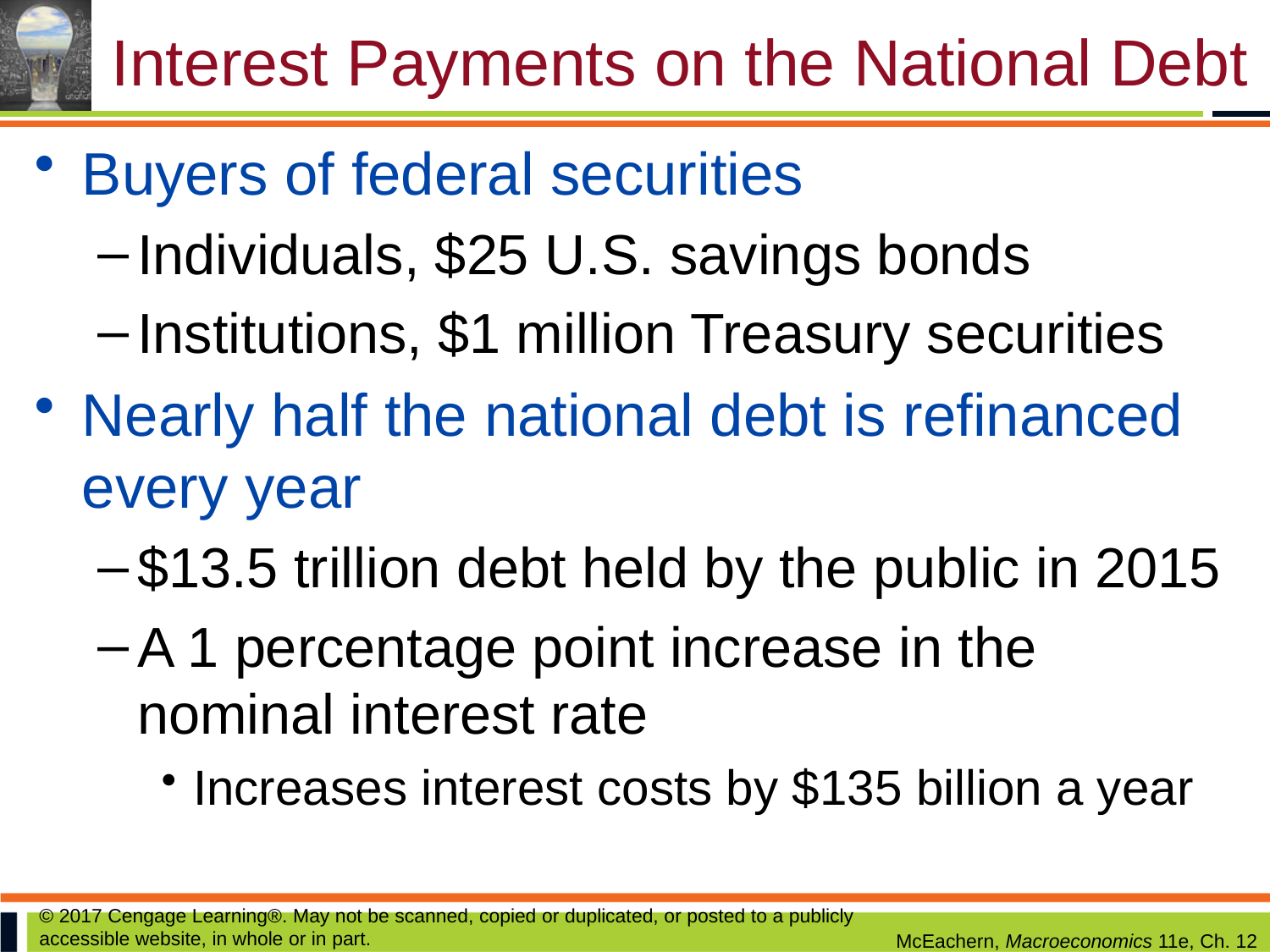

# Interest Payments on the National Debt
Buyers of federal securities
Individuals, $25 U.S. savings bonds
Institutions, $1 million Treasury securities
Nearly half the national debt is refinanced every year
$13.5 trillion debt held by the public in 2015
A 1 percentage point increase in the nominal interest rate
Increases interest costs by $135 billion a year
© 2017 Cengage Learning®. May not be scanned, copied or duplicated, or posted to a publicly accessible website, in whole or in part.